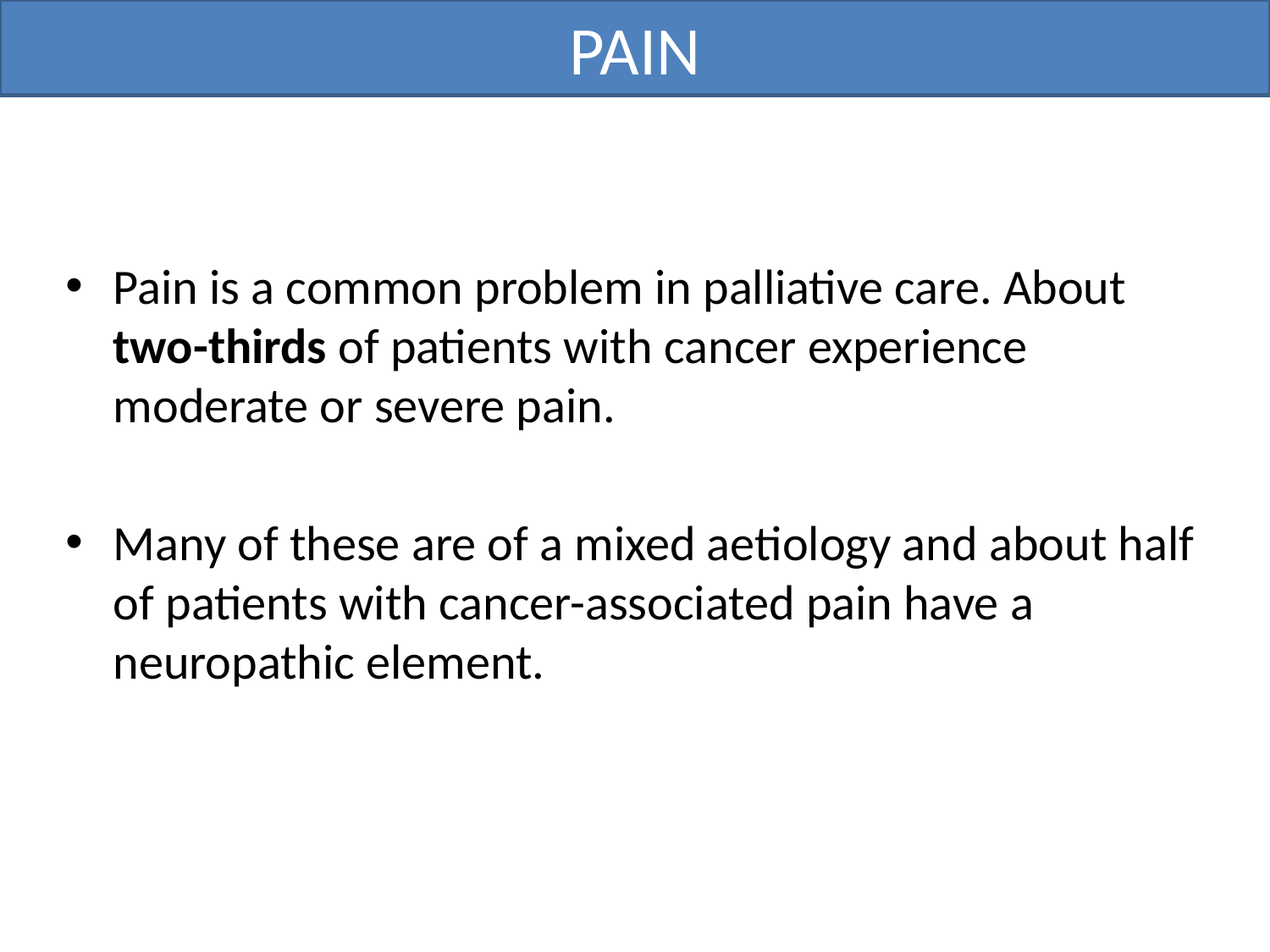

# PAIN

Pain is a common problem in palliative care. About two-thirds of patients with cancer experience moderate or severe pain.

Many of these are of a mixed aetiology and about half of patients with cancer-associated pain have a neuropathic element.